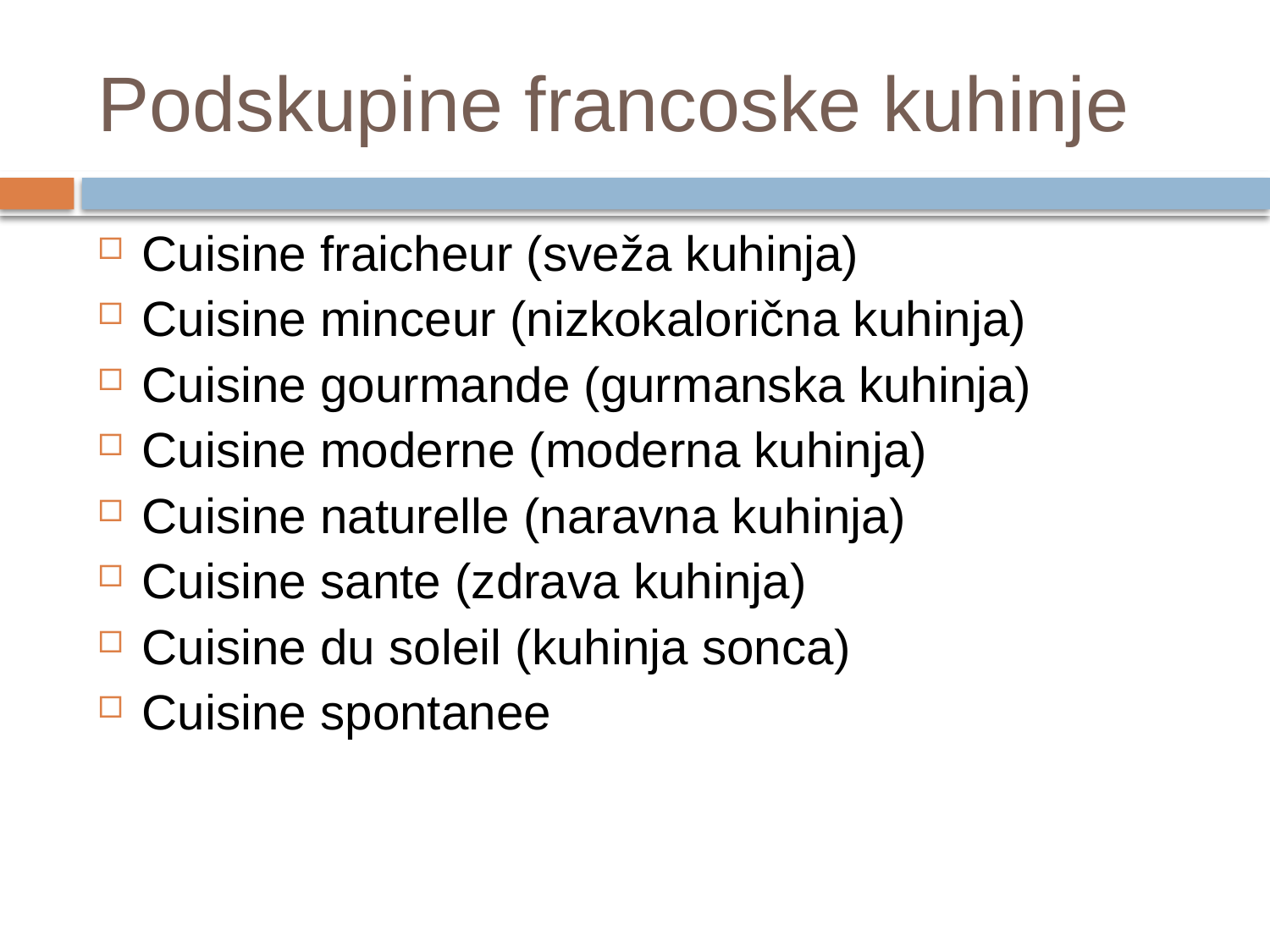

# Podskupine francoske kuhinje
Cuisine fraicheur (sveža kuhinja)
Cuisine minceur (nizkokalorična kuhinja)
Cuisine gourmande (gurmanska kuhinja)
Cuisine moderne (moderna kuhinja)
Cuisine naturelle (naravna kuhinja)
Cuisine sante (zdrava kuhinja)
Cuisine du soleil (kuhinja sonca)
Cuisine spontanee